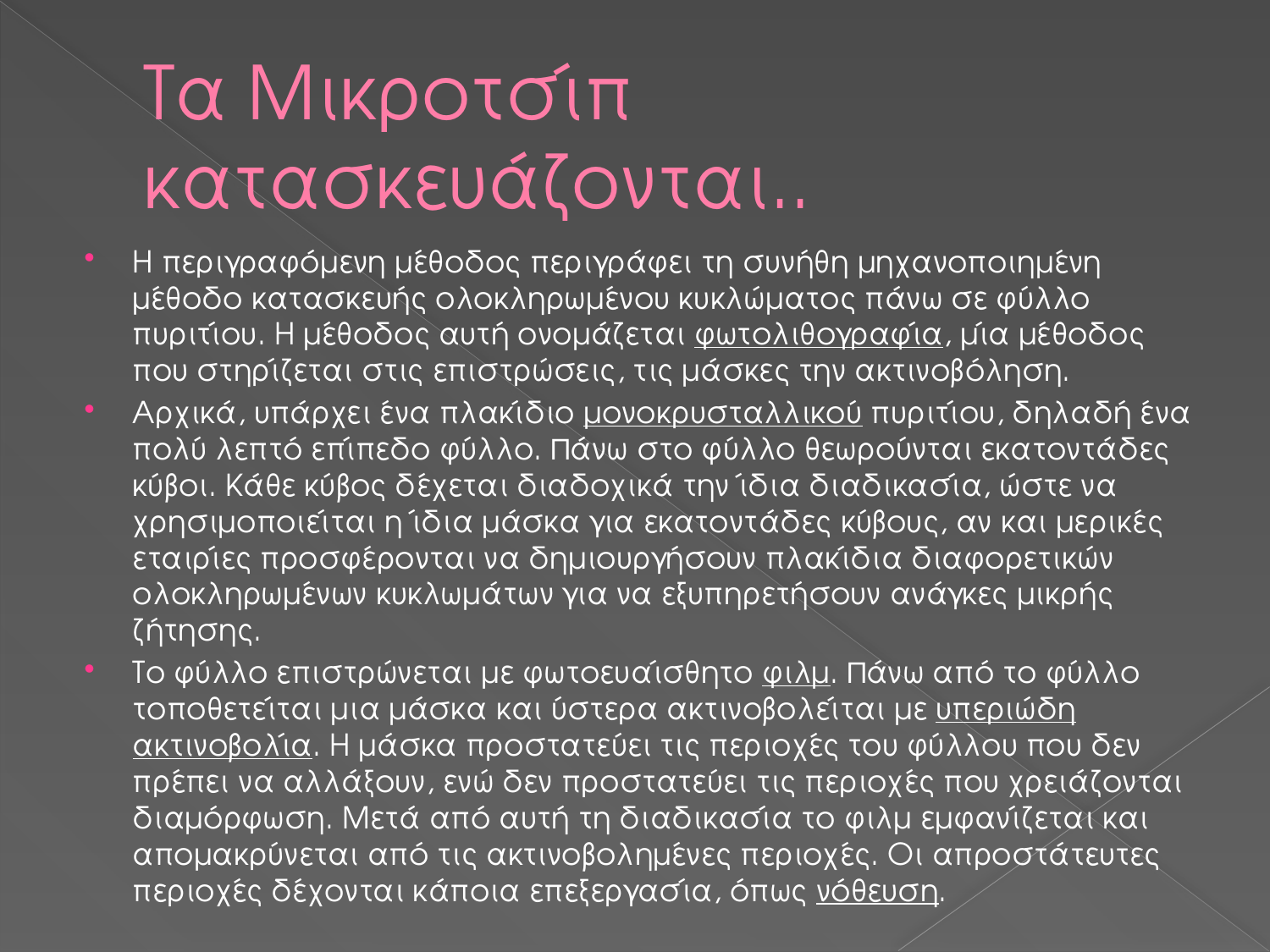

# Τα Μικροτσίπ κατασκευάζονται..
Η περιγραφόμενη μέθοδος περιγράφει τη συνήθη μηχανοποιημένη μέθοδο κατασκευής ολοκληρωμένου κυκλώματος πάνω σε φύλλο πυριτίου. Η μέθοδος αυτή ονομάζεται φωτολιθογραφία, μία μέθοδος που στηρίζεται στις επιστρώσεις, τις μάσκες την ακτινοβόληση.
Αρχικά, υπάρχει ένα πλακίδιο μονοκρυσταλλικού πυριτίου, δηλαδή ένα πολύ λεπτό επίπεδο φύλλο. Πάνω στο φύλλο θεωρούνται εκατοντάδες κύβοι. Κάθε κύβος δέχεται διαδοχικά την ίδια διαδικασία, ώστε να χρησιμοποιείται η ίδια μάσκα για εκατοντάδες κύβους, αν και μερικές εταιρίες προσφέρονται να δημιουργήσουν πλακίδια διαφορετικών ολοκληρωμένων κυκλωμάτων για να εξυπηρετήσουν ανάγκες μικρής ζήτησης.
Το φύλλο επιστρώνεται με φωτοευαίσθητο φιλμ. Πάνω από το φύλλο τοποθετείται μια μάσκα και ύστερα ακτινοβολείται με υπεριώδη ακτινοβολία. Η μάσκα προστατεύει τις περιοχές του φύλλου που δεν πρέπει να αλλάξουν, ενώ δεν προστατεύει τις περιοχές που χρειάζονται διαμόρφωση. Μετά από αυτή τη διαδικασία το φιλμ εμφανίζεται και απομακρύνεται από τις ακτινοβολημένες περιοχές. Οι απροστάτευτες περιοχές δέχονται κάποια επεξεργασία, όπως νόθευση.